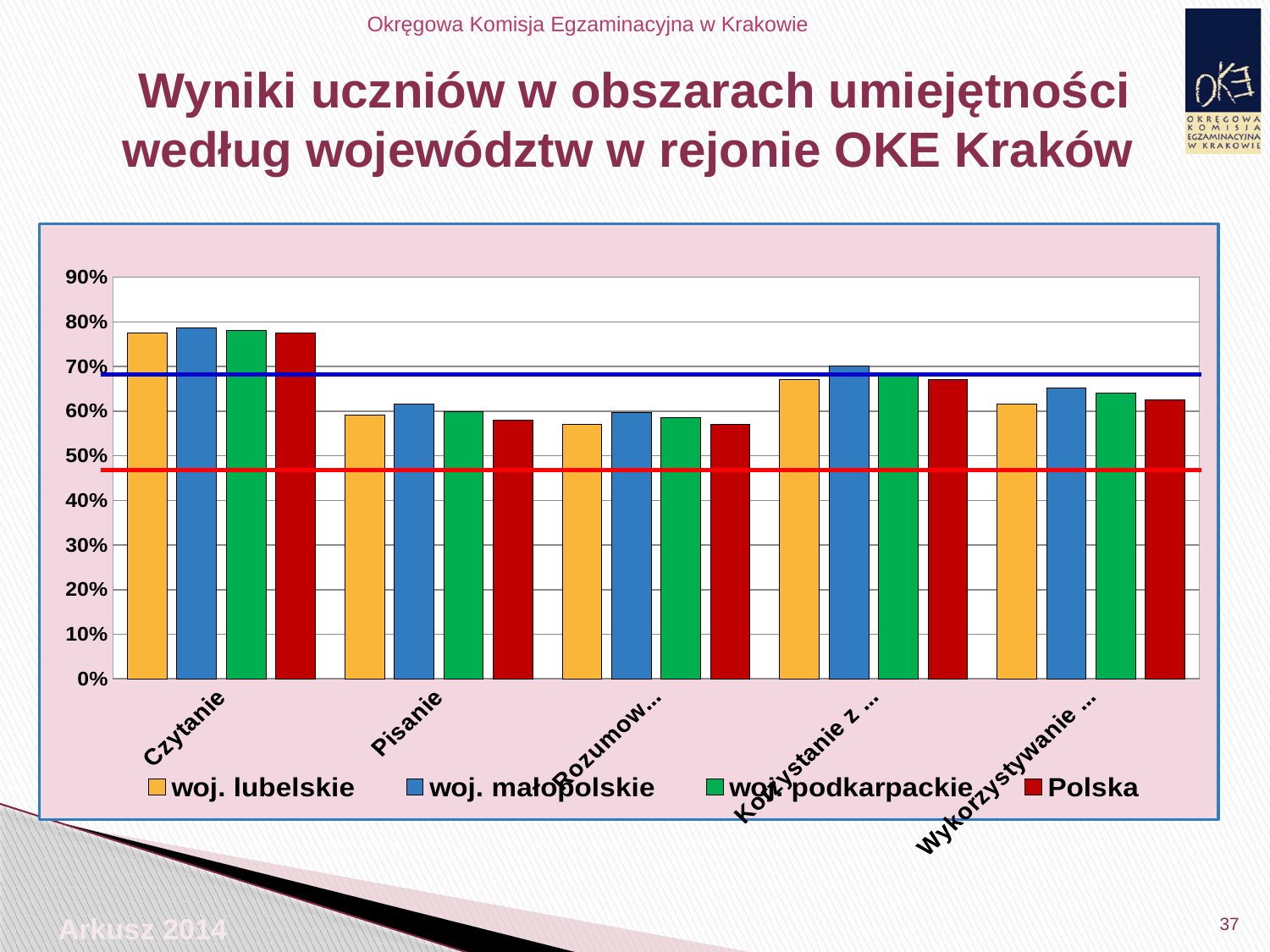

# Wyniki uczniów w obszarach umiejętności według województw w rejonie OKE Kraków

### Chart

| Category | woj. lubelskie | woj. małopolskie | woj. podkarpackie | Polska |
|---|---|---|---|---|
| Czytanie | 0.7750000000000001 | 0.787 | 0.78 | 0.7750000000000001 |
| Pisanie | 0.592 | 0.6160000000000001 | 0.598 | 0.5800000000000001 |
| Rozumowanie | 0.57 | 0.597 | 0.585 | 0.57 |
| Korzystanie z informacji | 0.6710000000000002 | 0.7010000000000001 | 0.6870000000000002 | 0.6710000000000002 |
| Wykorzystywanie wiedzy w praktyce | 0.6160000000000001 | 0.6510000000000001 | 0.6410000000000001 | 0.6250000000000001 |
37
Arkusz 2014